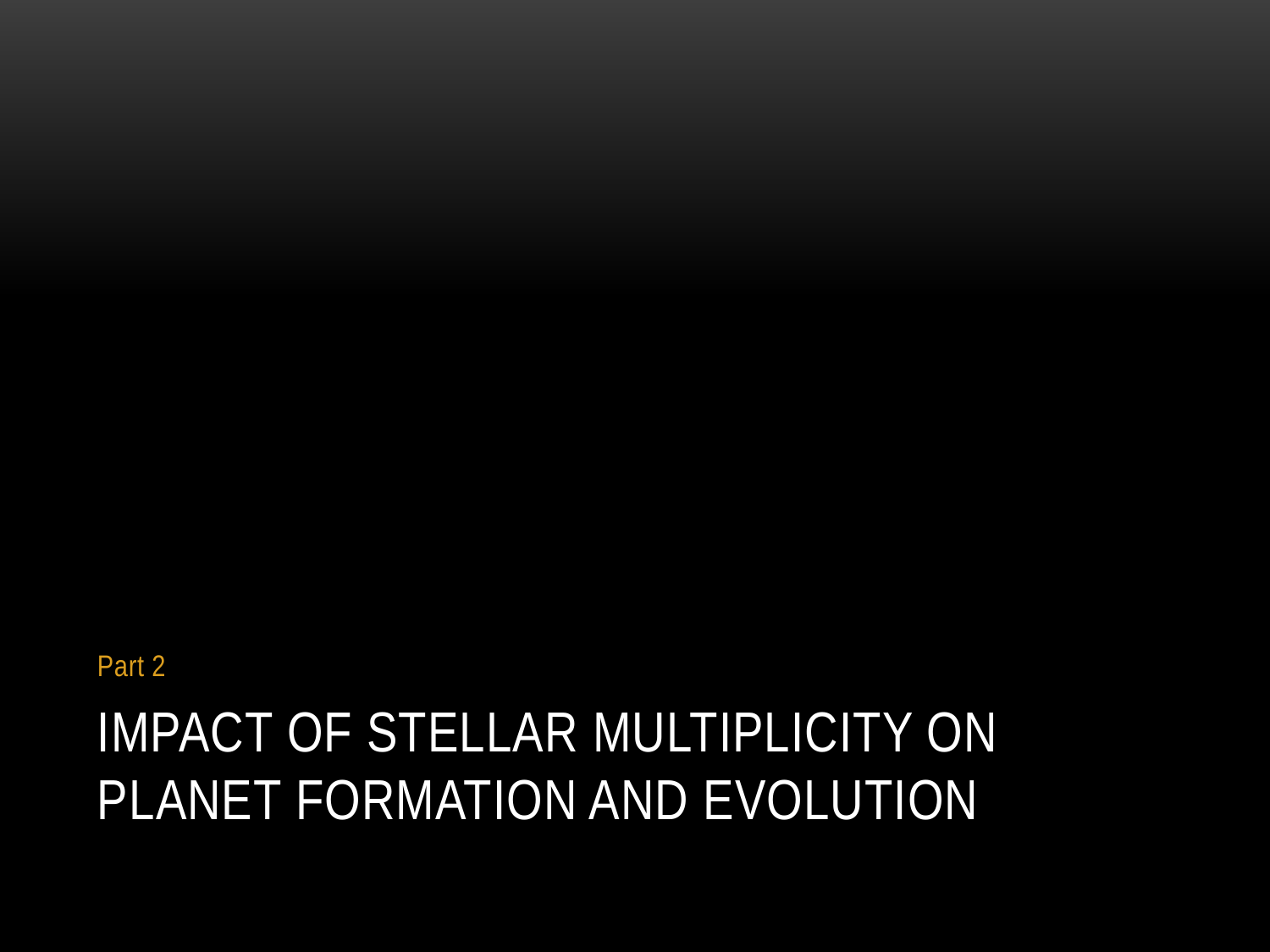

Part 2
# Impact of stellar multiplicity on planet formation and evolution